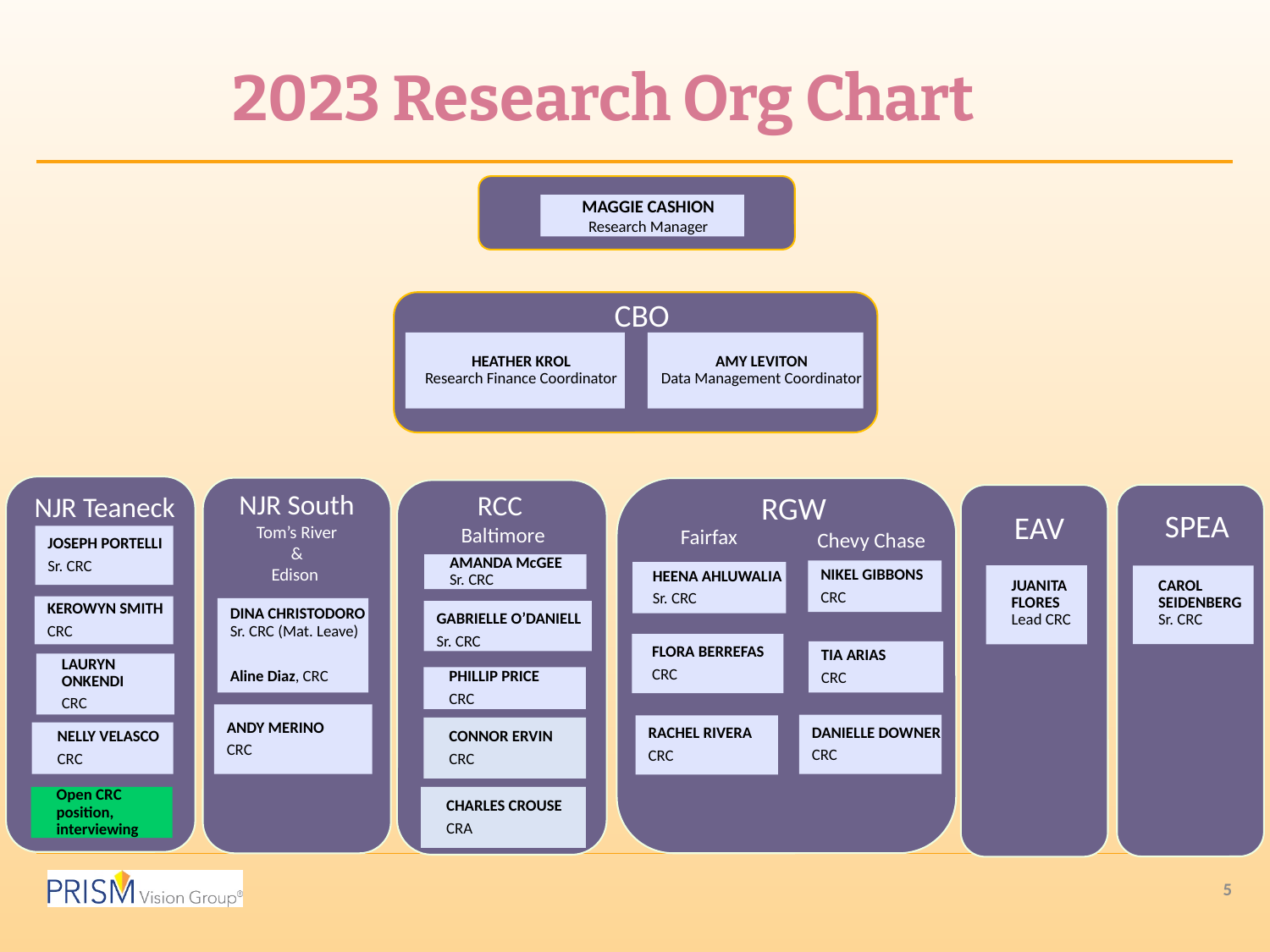

# 2023 Research Org Chart

MAGGIE CASHION
Research Manager
CBO

HEATHER KROL
Research Finance Coordinator
AMY LEVITON
Data Management Coordinator

NJR South
Tom’s River
&
Edison

RCC
Baltimore
RGW
NJR Teaneck

SPEA
EAV
Fairfax
Chevy Chase
JOSEPH PORTELLI
Sr. CRC
AMANDA McGEE
Sr. CRC
NIKEL GIBBONS
CRC
HEENA AHLUWALIA
Sr. CRC
JUANITA FLORES
Lead CRC

CAROL SEIDENBERG
Sr. CRC

KEROWYN SMITH
CRC
DINA CHRISTODORO
Sr. CRC (Mat. Leave)

Aline Diaz, CRC

GABRIELLE O’DANIELL
Sr. CRC
FLORA BERREFAS
CRC
TIA ARIAS
CRC
LAURYN ONKENDI
CRC
PHILLIP PRICE
CRC
ANDY MERINO
CRC
DANIELLE DOWNER
CRC
RACHEL RIVERA
CRC
CONNOR ERVIN
CRC
NELLY VELASCO
CRC
Open CRC position, interviewing
CHARLES CROUSE
CRA
5